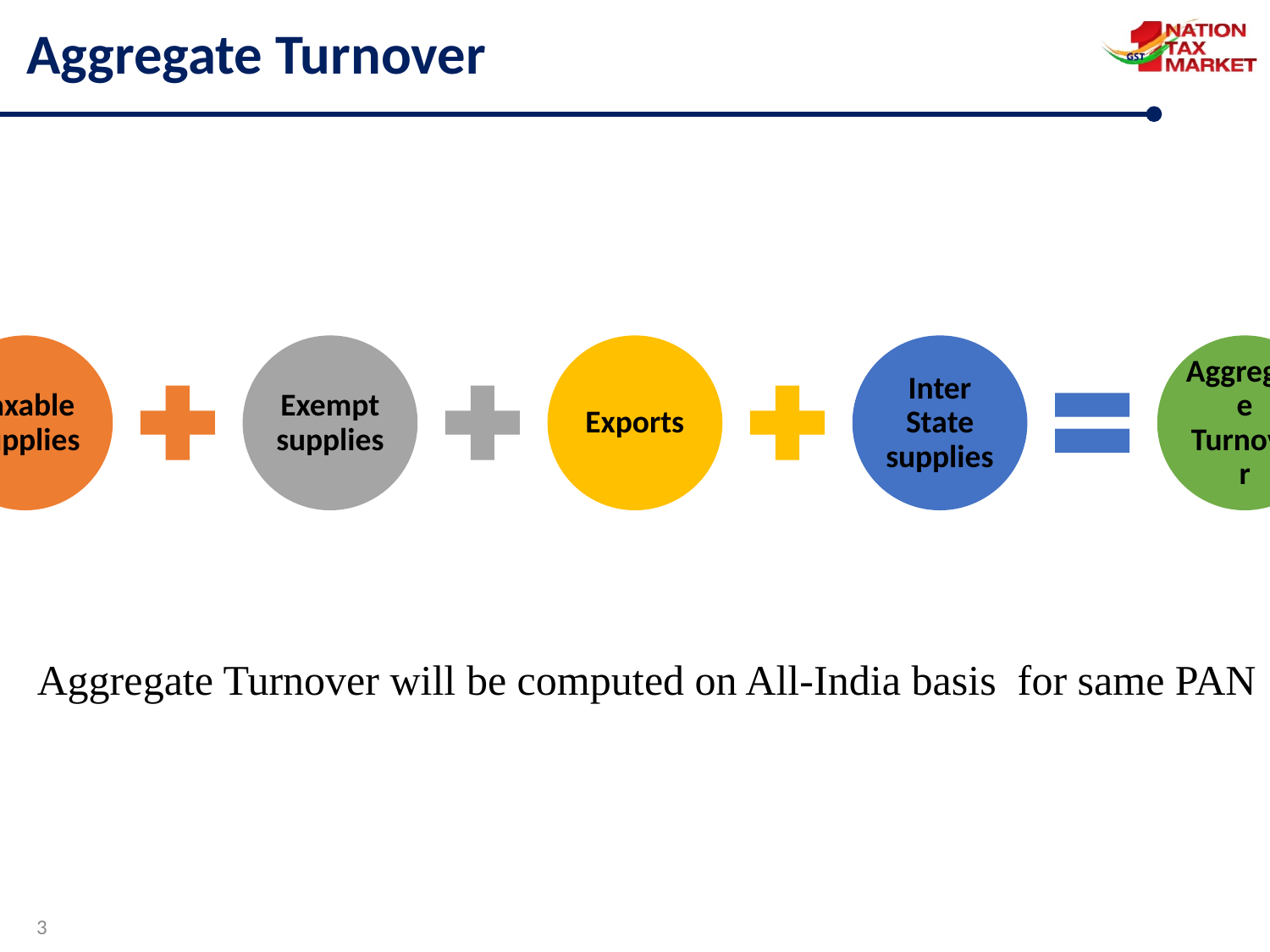

Aggregate Turnover
Taxable Supplies

Exempt supplies

Exports

Inter State supplies

Aggregate Turnover
Aggregate Turnover will be computed on All-India basis  for same PAN
3